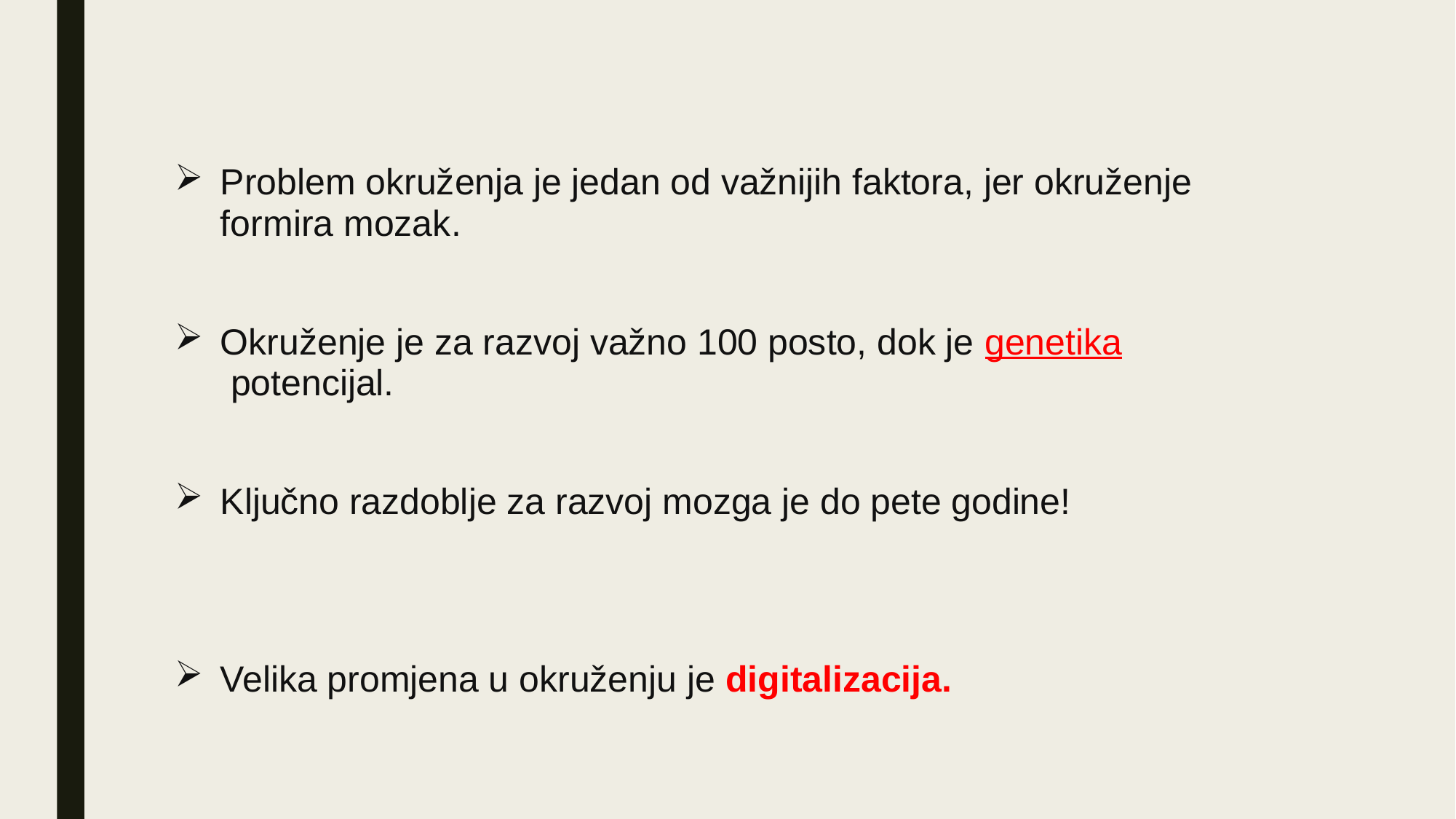

#
Problem okruženja je jedan od važnijih faktora, jer okruženje formira mozak.

Okruženje je za razvoj važno 100 posto, dok je genetika potencijal.

Ključno razdoblje za razvoj mozga je do pete godine!

Velika promjena u okruženju je digitalizacija.